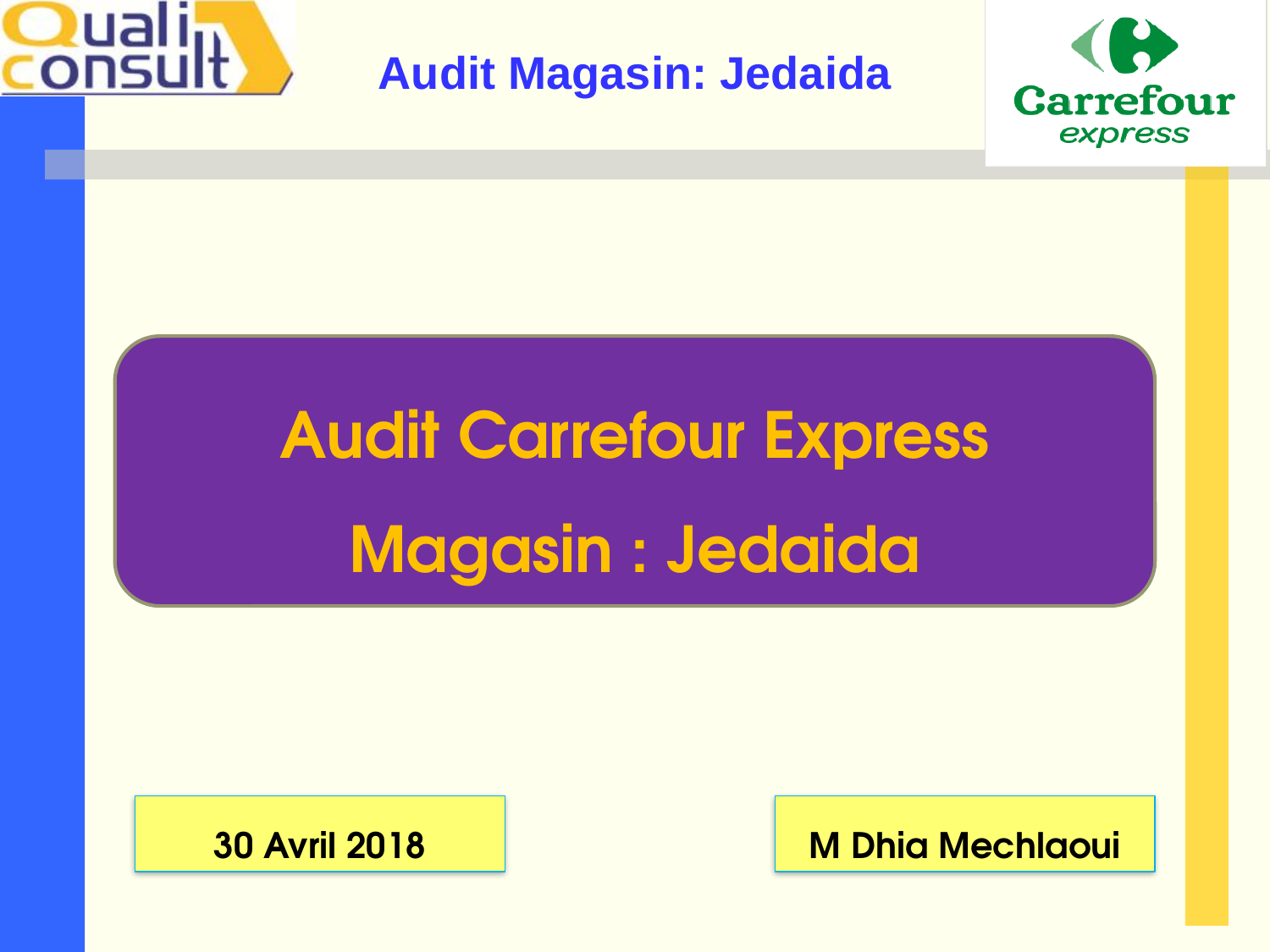

Audit Carrefour Express
Magasin : Jedaida
30 Avril 2018
M Dhia Mechlaoui